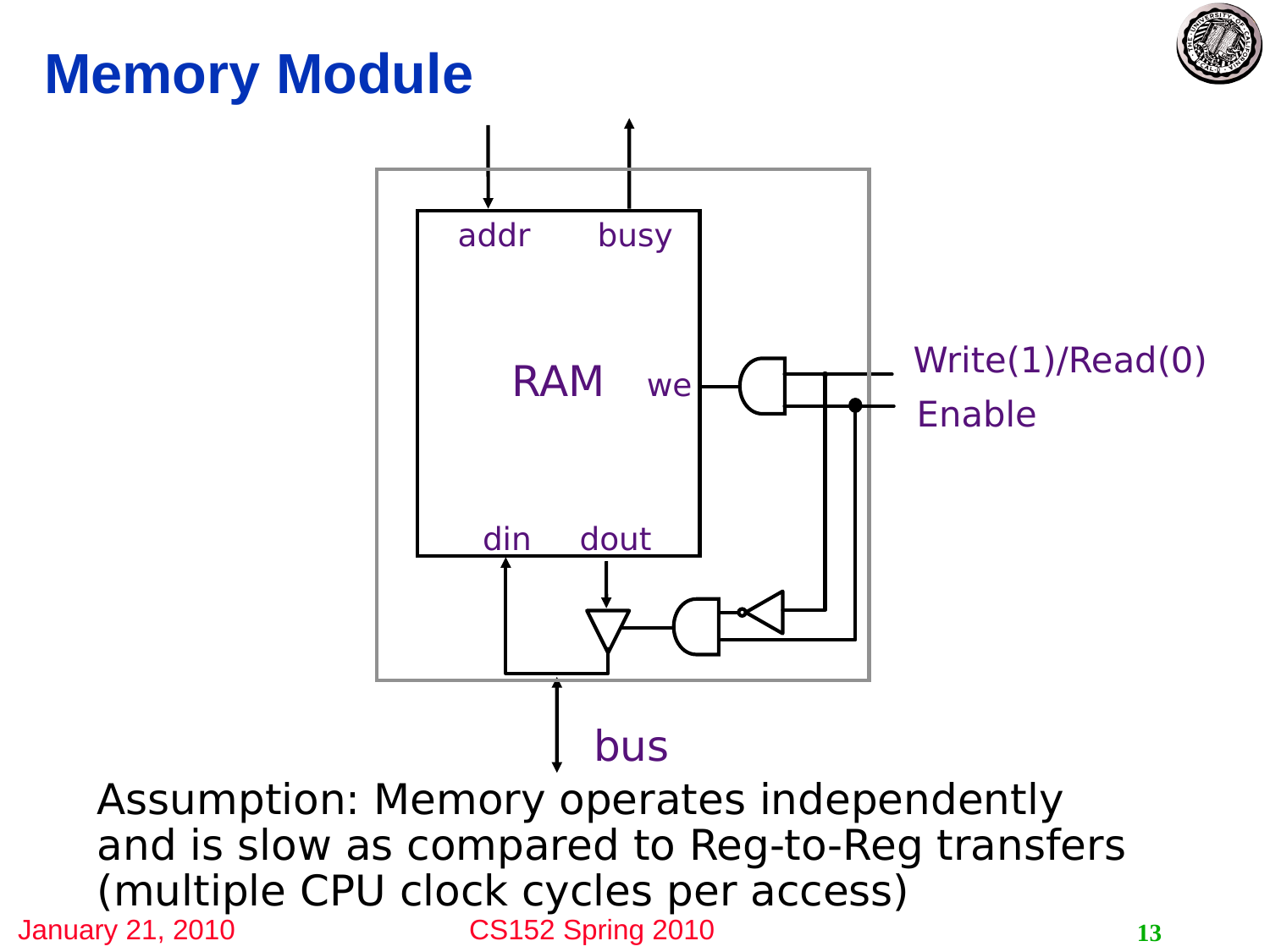

# Memory Module

addr
busy

Write(1)/Read(0)

RAM

we

Enable

din
dout

bus
Assumption: Memory operates independently
and is slow as compared to Reg-to-Reg transfers (multiple CPU clock cycles per access)
13